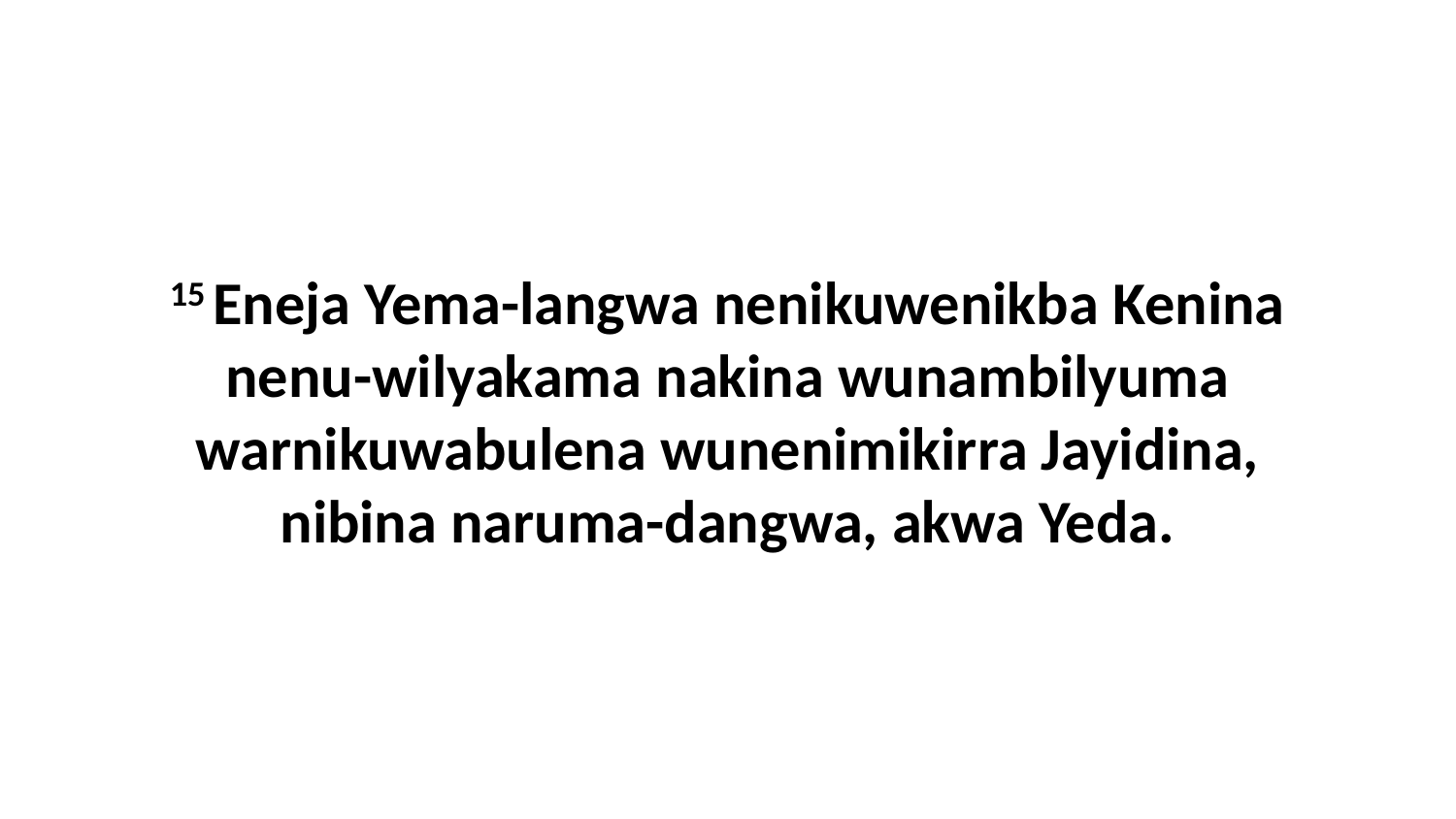

15 Eneja Yema-langwa nenikuwenikba Kenina nenu-wilyakama nakina wunambilyuma warnikuwabulena wunenimikirra Jayidina, nibina naruma-dangwa, akwa Yeda.